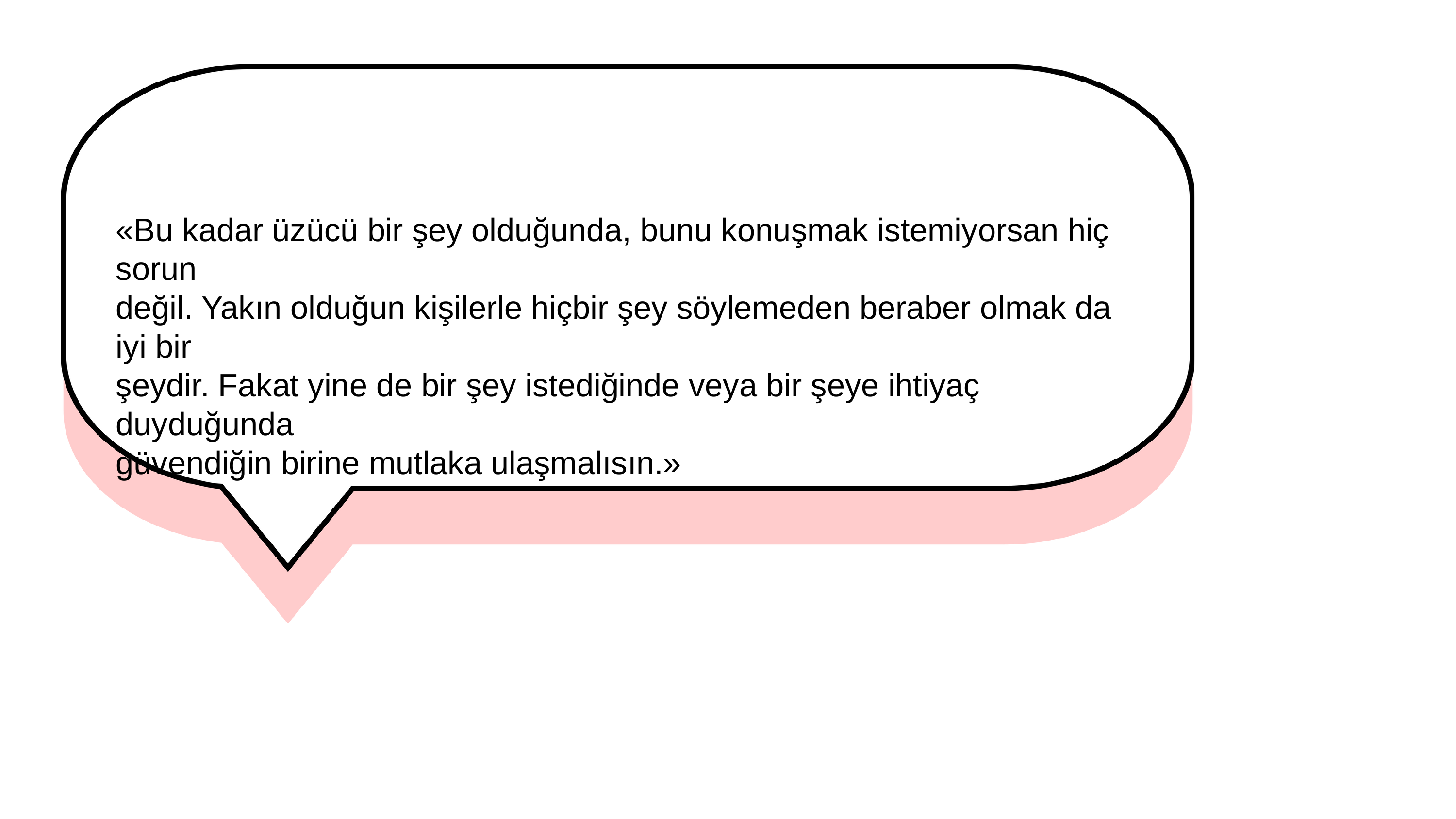

«Bu kadar üzücü bir şey olduğunda, bunu konuşmak istemiyorsan hiç sorun
değil. Yakın olduğun kişilerle hiçbir şey söylemeden beraber olmak da iyi bir
şeydir. Fakat yine de bir şey istediğinde veya bir şeye ihtiyaç duyduğunda
güvendiğin birine mutlaka ulaşmalısın.»